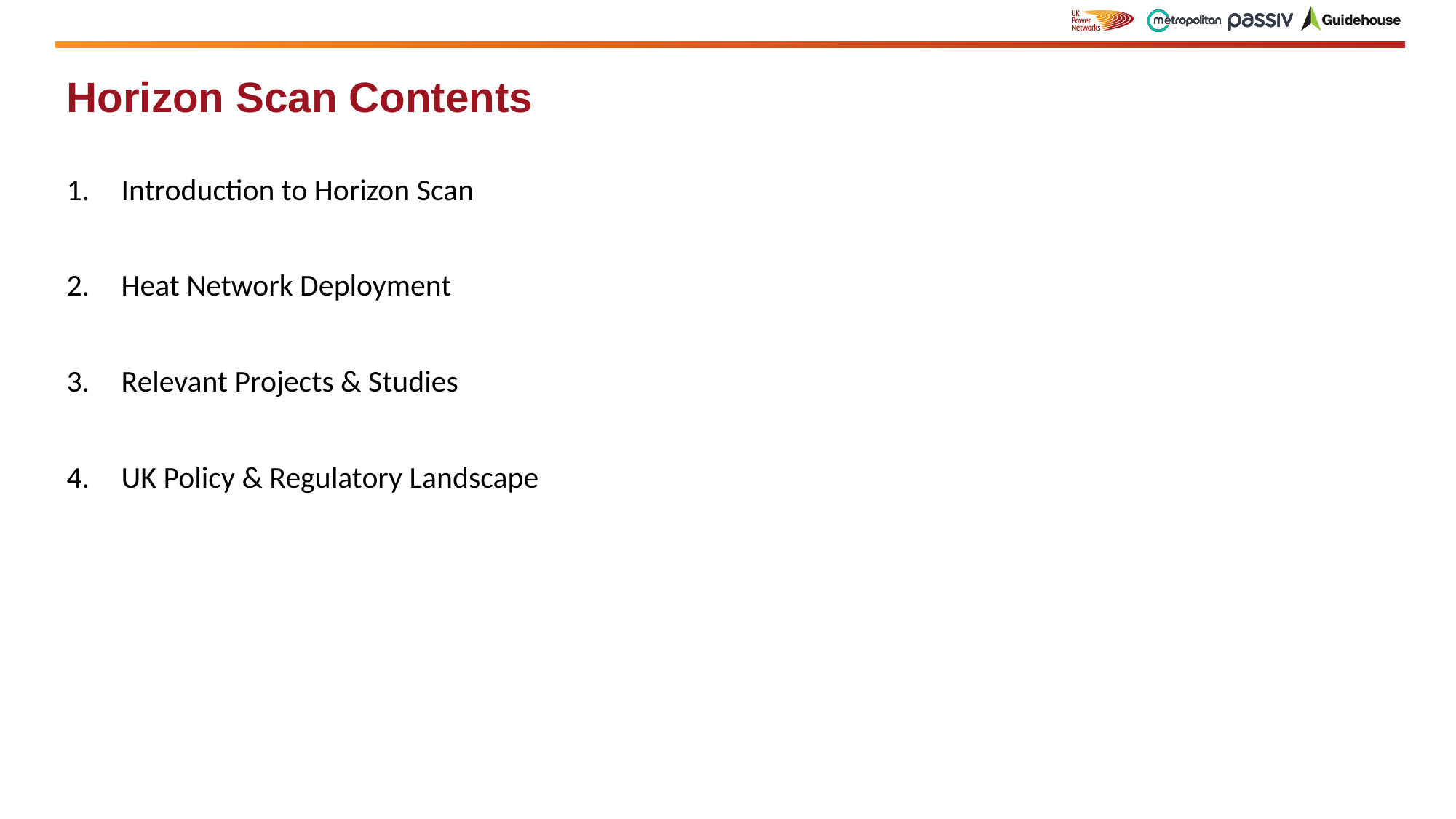

# Horizon Scan Contents
Introduction to Horizon Scan

Heat Network Deployment

Relevant Projects & Studies

UK Policy & Regulatory Landscape